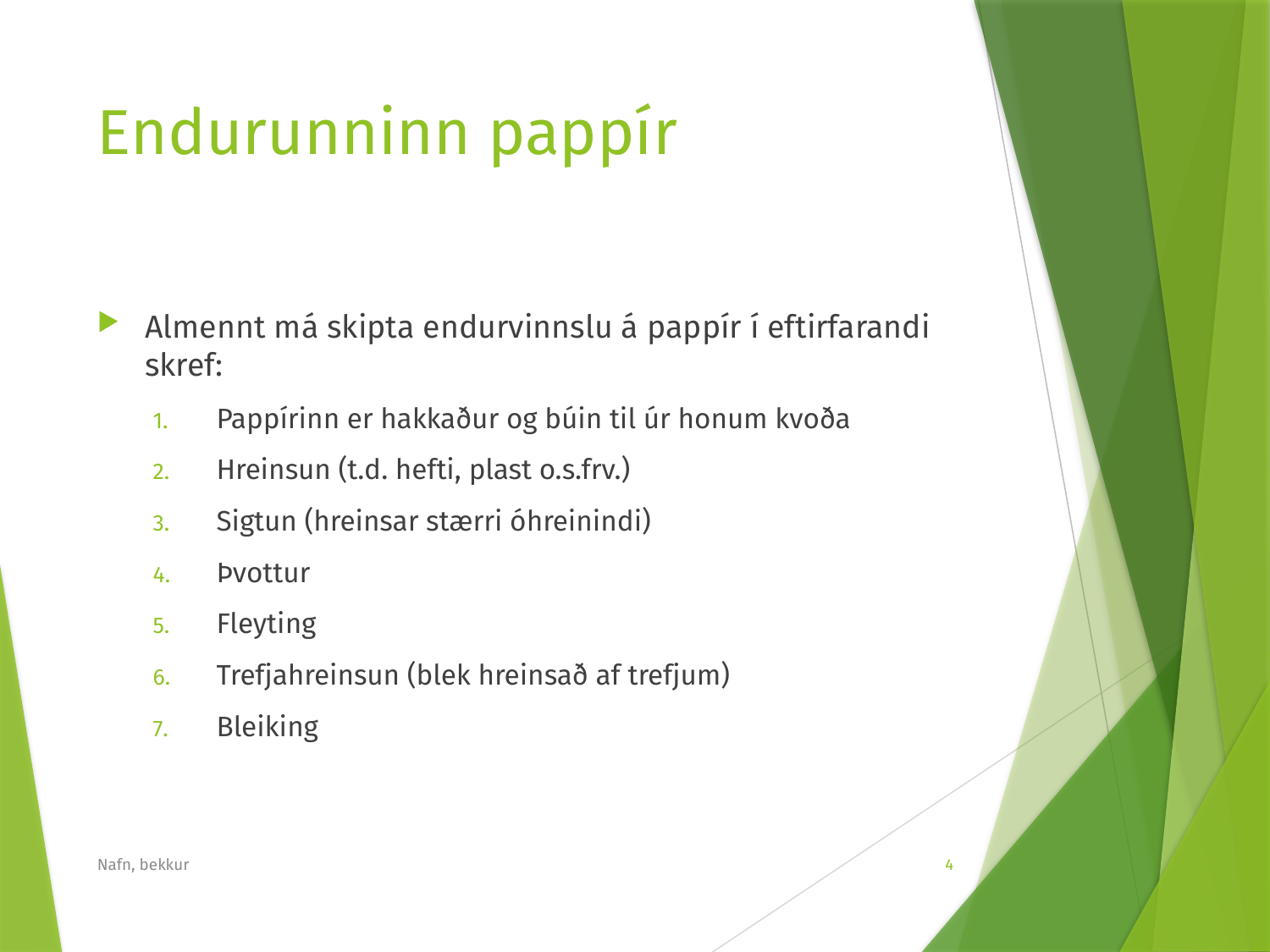

# Endurunninn pappír
Almennt má skipta endurvinnslu á pappír í eftirfarandi skref:
Pappírinn er hakkaður og búin til úr honum kvoða
Hreinsun (t.d. hefti, plast o.s.frv.)
Sigtun (hreinsar stærri óhreinindi)
Þvottur
Fleyting
Trefjahreinsun (blek hreinsað af trefjum)
Bleiking
Nafn, bekkur
4